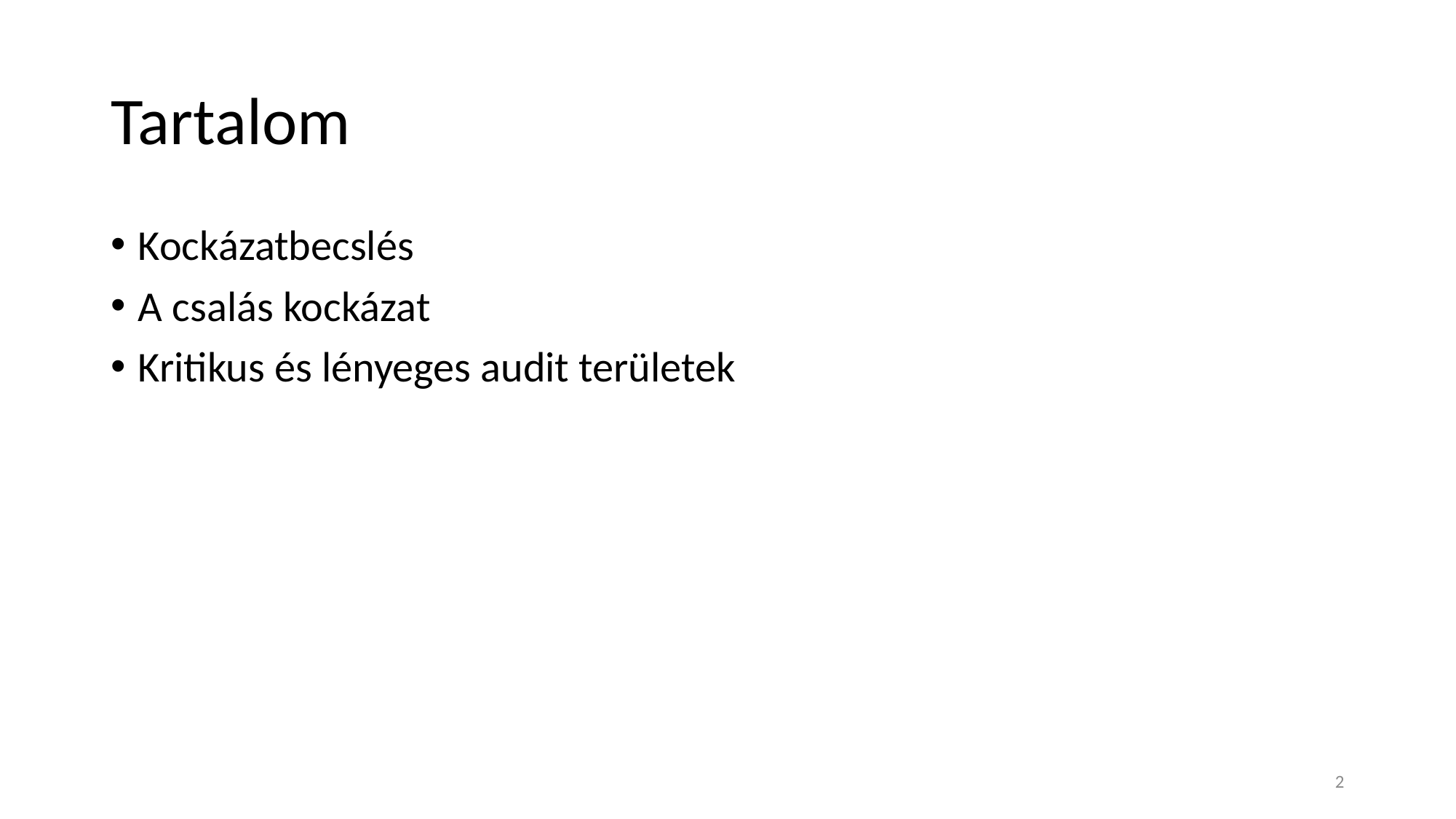

# Tartalom
Kockázatbecslés
A csalás kockázat
Kritikus és lényeges audit területek

2